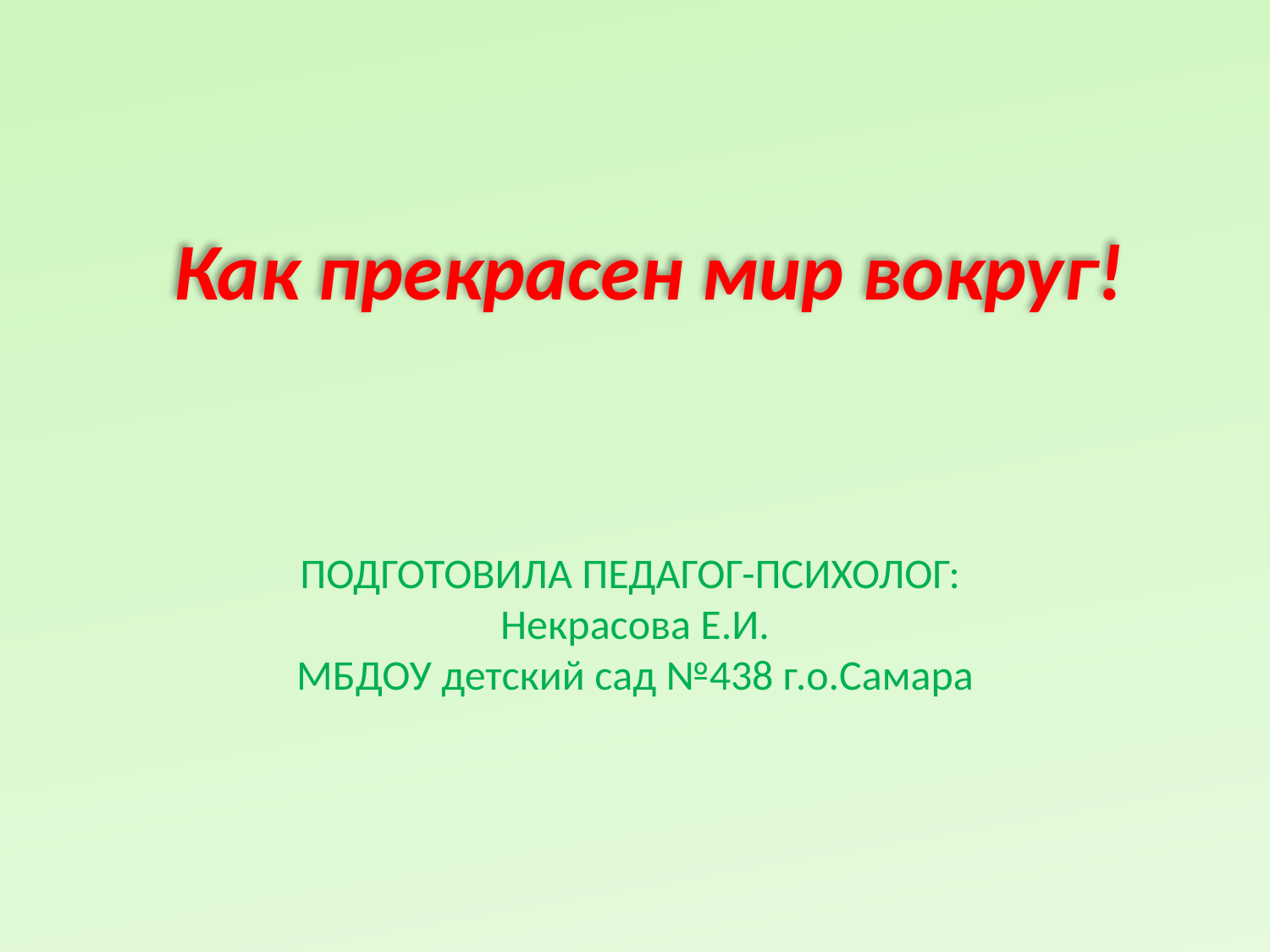

# Как прекрасен мир вокруг!
ПОДГОТОВИЛА ПЕДАГОГ-ПСИХОЛОГ:
Некрасова Е.И.
МБДОУ детский сад №438 г.о.Самара